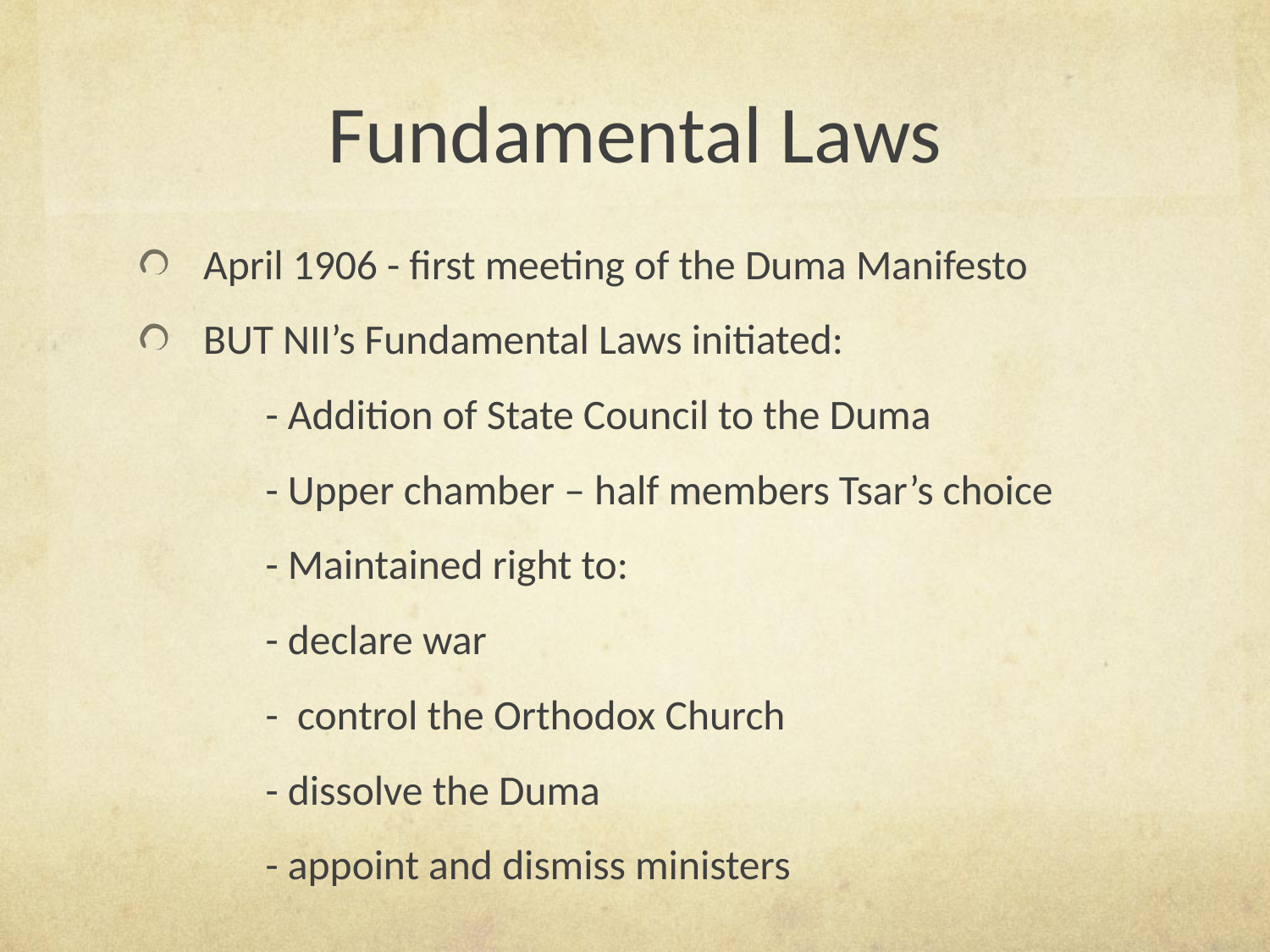

# Fundamental Laws
April 1906 - first meeting of the Duma Manifesto
BUT NII’s Fundamental Laws initiated:
	- Addition of State Council to the Duma
	- Upper chamber – half members Tsar’s choice
	- Maintained right to:
		- declare war
		-  control the Orthodox Church
		- dissolve the Duma
		- appoint and dismiss ministers